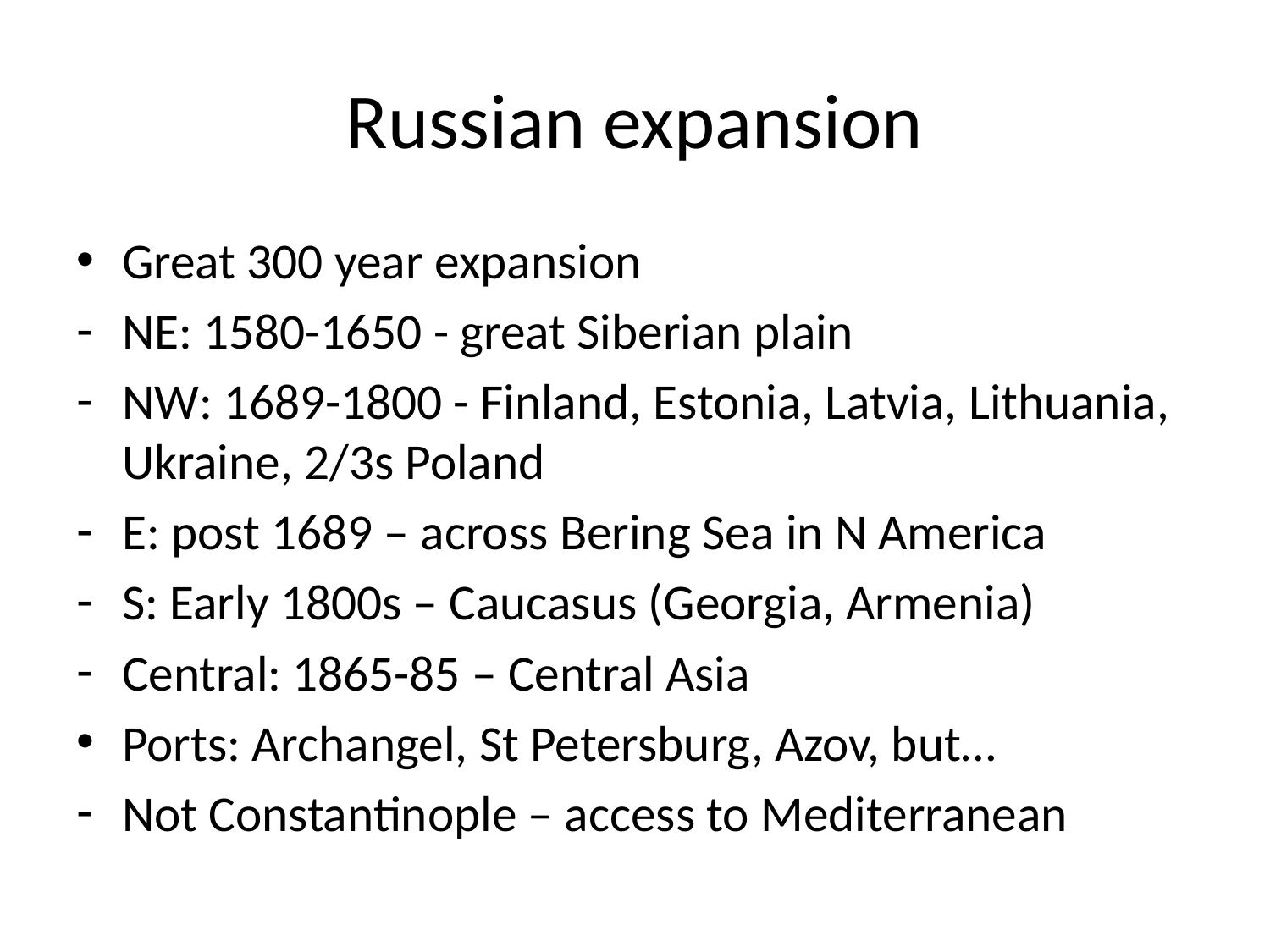

# Russian expansion
Great 300 year expansion
NE: 1580-1650 - great Siberian plain
NW: 1689-1800 - Finland, Estonia, Latvia, Lithuania, Ukraine, 2/3s Poland
E: post 1689 – across Bering Sea in N America
S: Early 1800s – Caucasus (Georgia, Armenia)
Central: 1865-85 – Central Asia
Ports: Archangel, St Petersburg, Azov, but…
Not Constantinople – access to Mediterranean